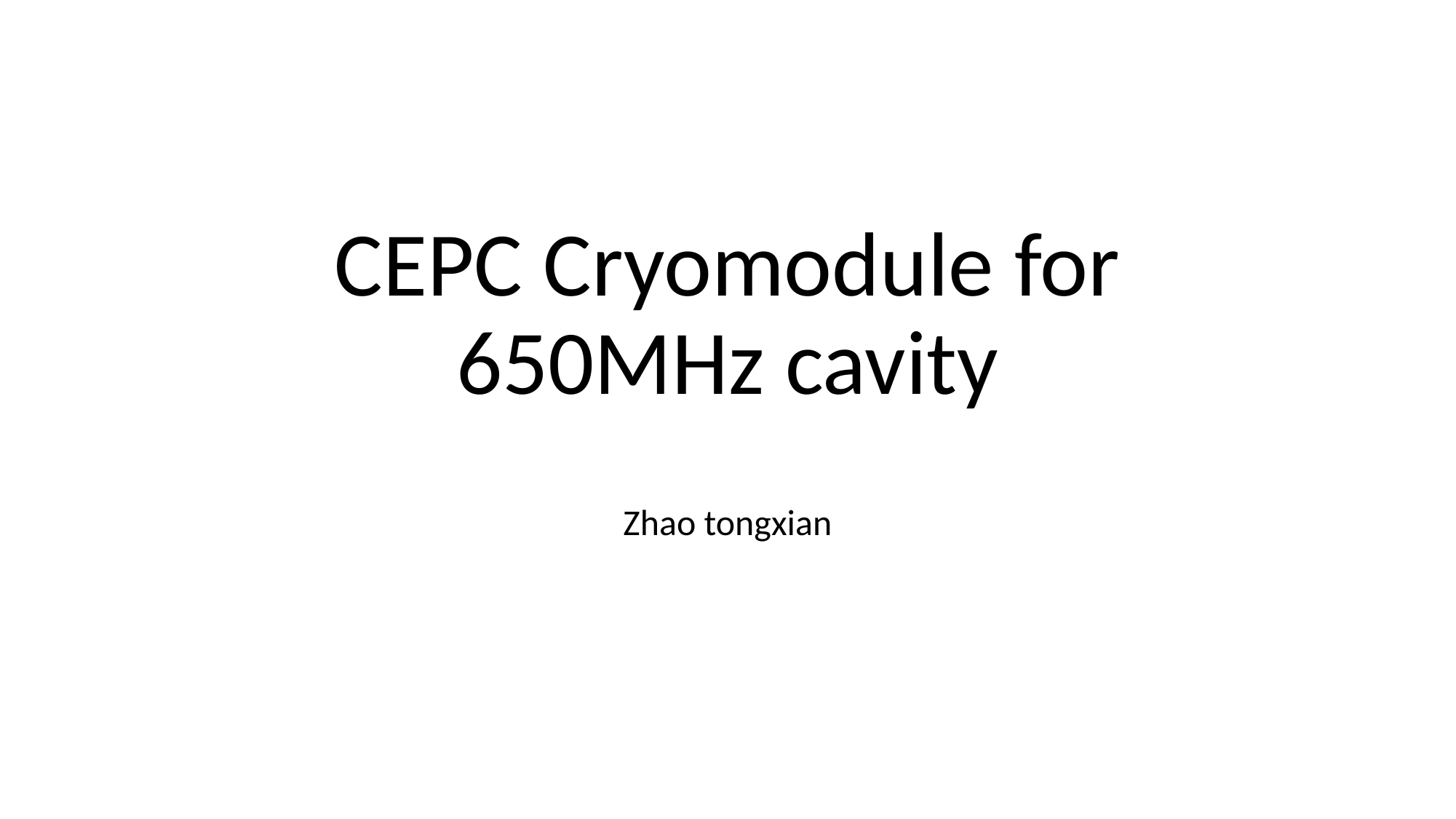

# CEPC Cryomodule for 650MHz cavity
Zhao tongxian